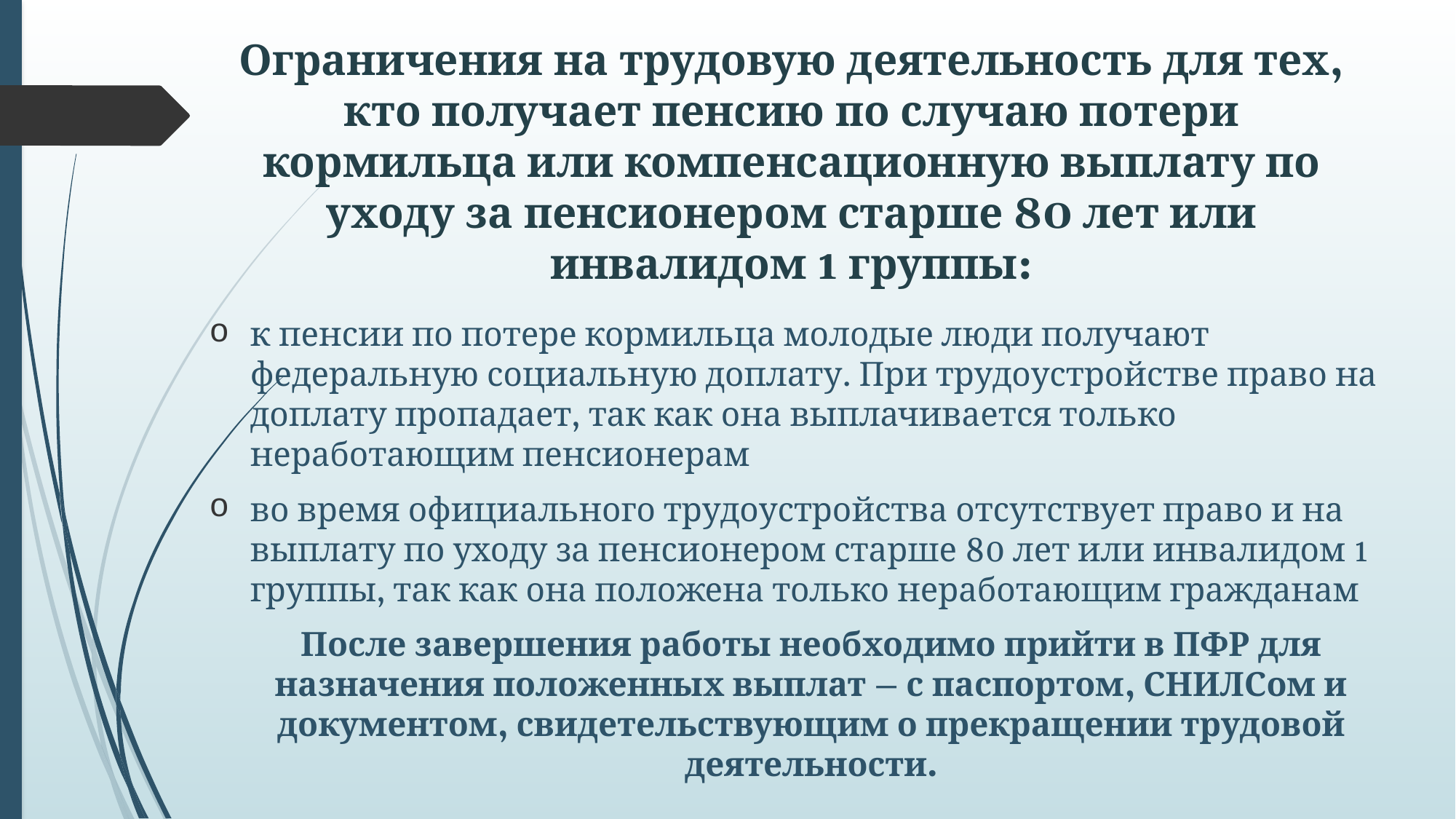

# Ограничения на трудовую деятельность для тех, кто получает пенсию по случаю потери кормильца или компенсационную выплату по уходу за пенсионером старше 80 лет или инвалидом 1 группы:
к пенсии по потере кормильца молодые люди получают федеральную социальную доплату. При трудоустройстве право на доплату пропадает, так как она выплачивается только неработающим пенсионерам
во время официального трудоустройства отсутствует право и на выплату по уходу за пенсионером старше 80 лет или инвалидом 1 группы, так как она положена только неработающим гражданам
После завершения работы необходимо прийти в ПФР для назначения положенных выплат – с паспортом, СНИЛСом и документом, свидетельствующим о прекращении трудовой деятельности.